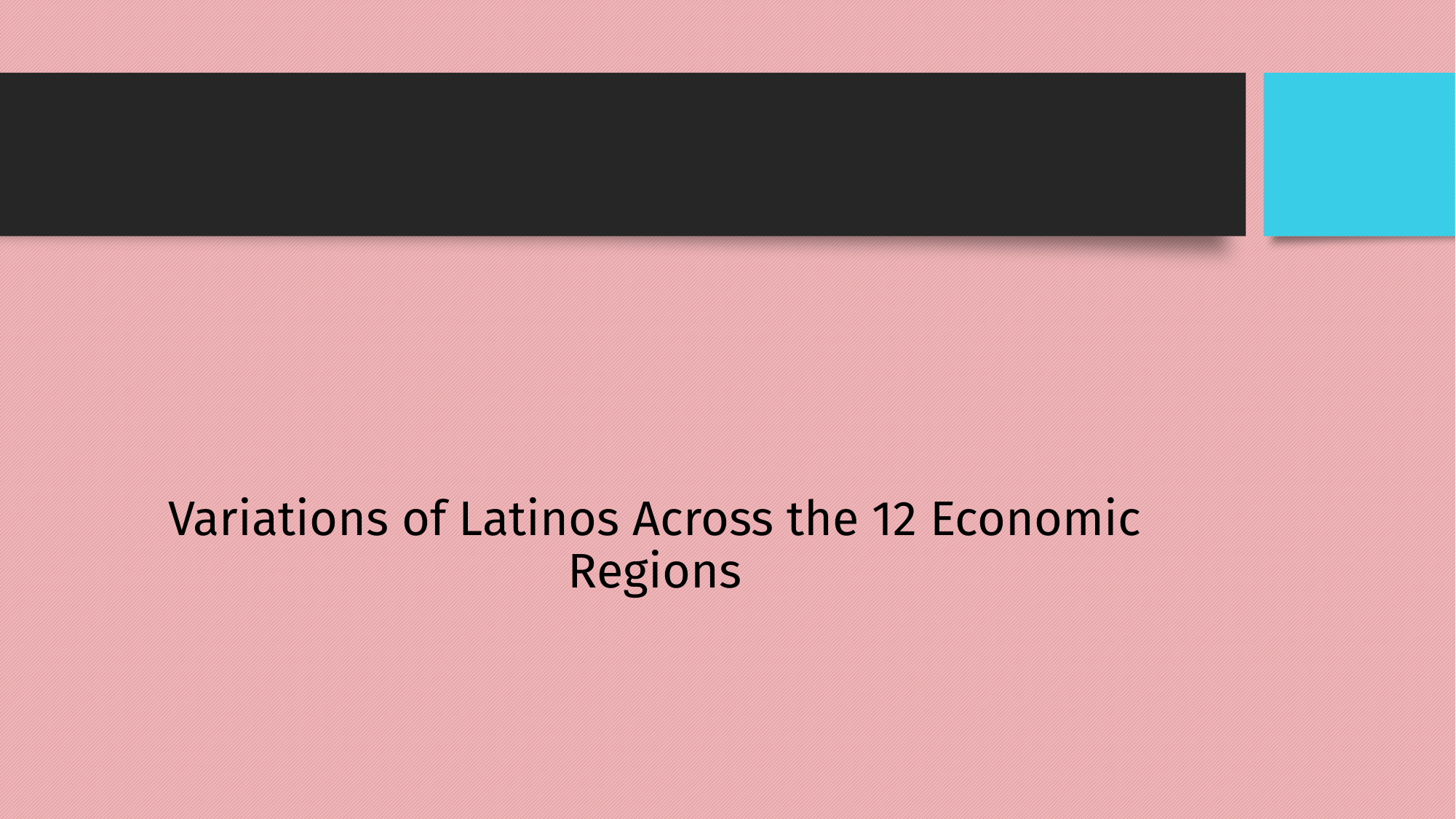

#

Variations of Latinos Across the 12 Economic Regions